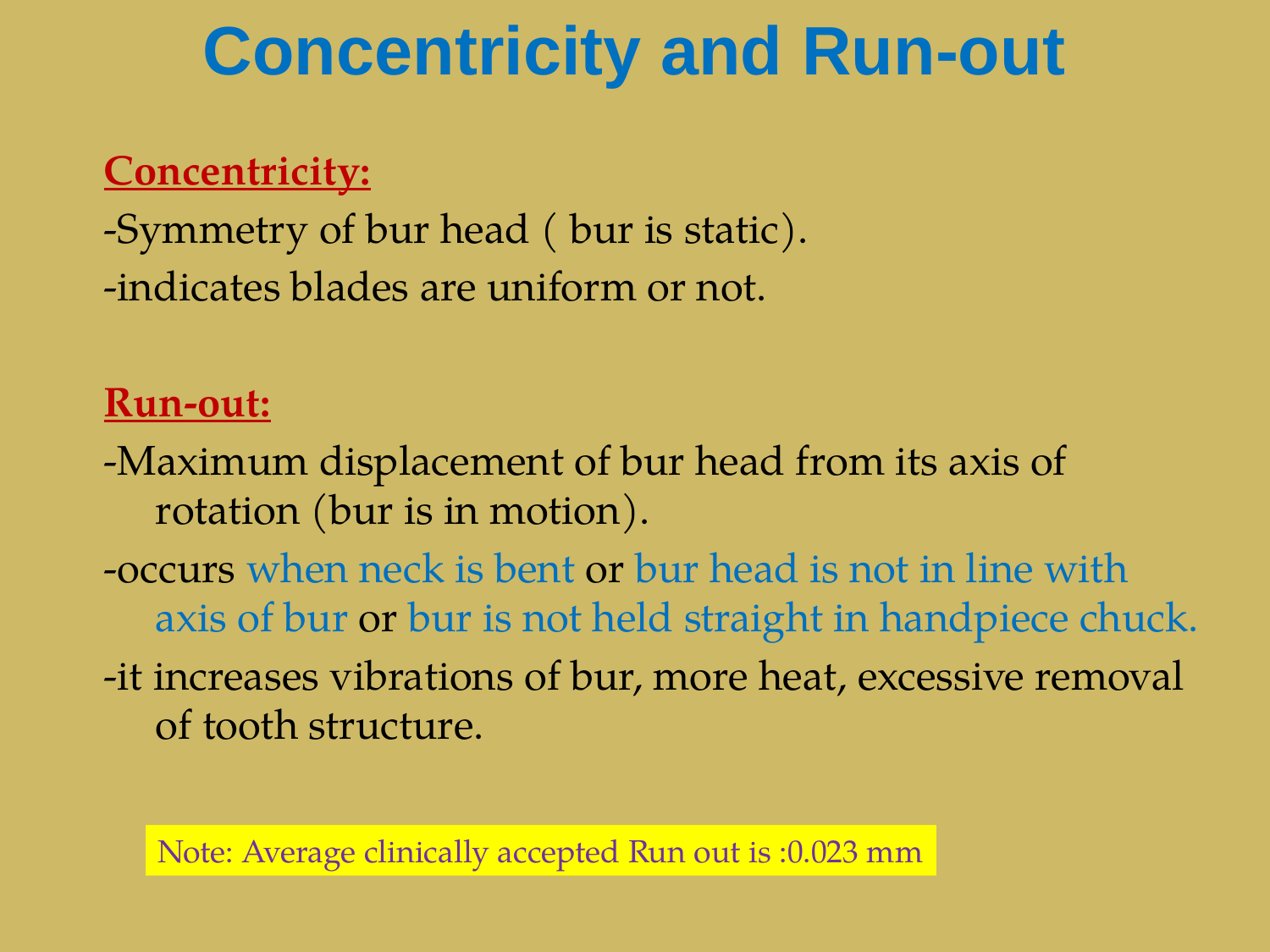

# Concentricity and Run-out
Concentricity:
-Symmetry of bur head ( bur is static).
-indicates blades are uniform or not.

Run-out:
-Maximum displacement of bur head from its axis of rotation (bur is in motion).
-occurs when neck is bent or bur head is not in line with axis of bur or bur is not held straight in handpiece chuck.
-it increases vibrations of bur, more heat, excessive removal of tooth structure.
Note: Average clinically accepted Run out is :0.023 mm